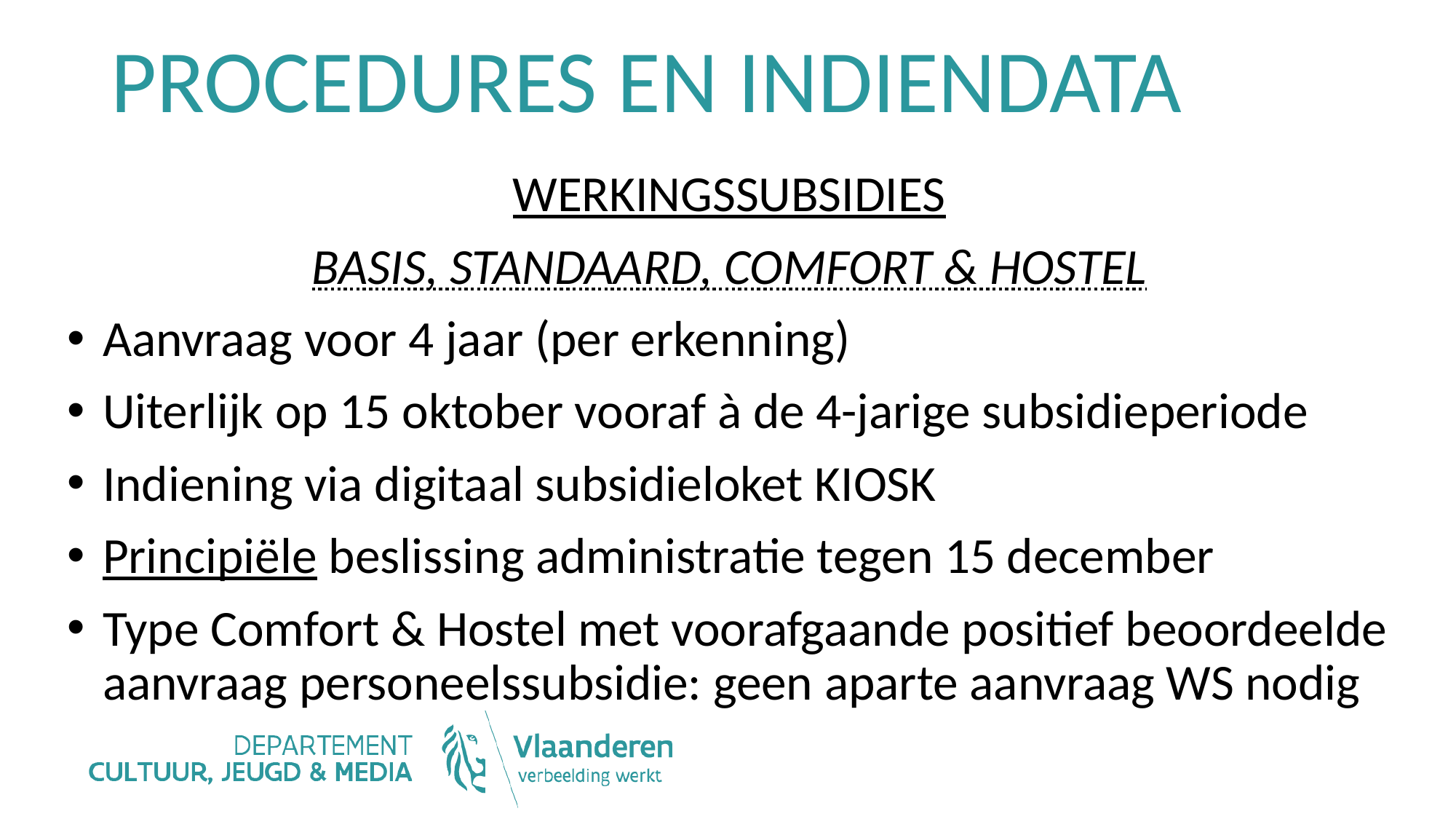

# PROCEDURES EN INDIENDATA
WERKINGSSUBSIDIES
BASIS, STANDAARD, comfort & hostel
Aanvraag voor 4 jaar (per erkenning)
Uiterlijk op 15 oktober vooraf à de 4-jarige subsidieperiode
Indiening via digitaal subsidieloket KIOSK
Principiële beslissing administratie tegen 15 december
Type Comfort & Hostel met voorafgaande positief beoordeelde aanvraag personeelssubsidie: geen aparte aanvraag WS nodig